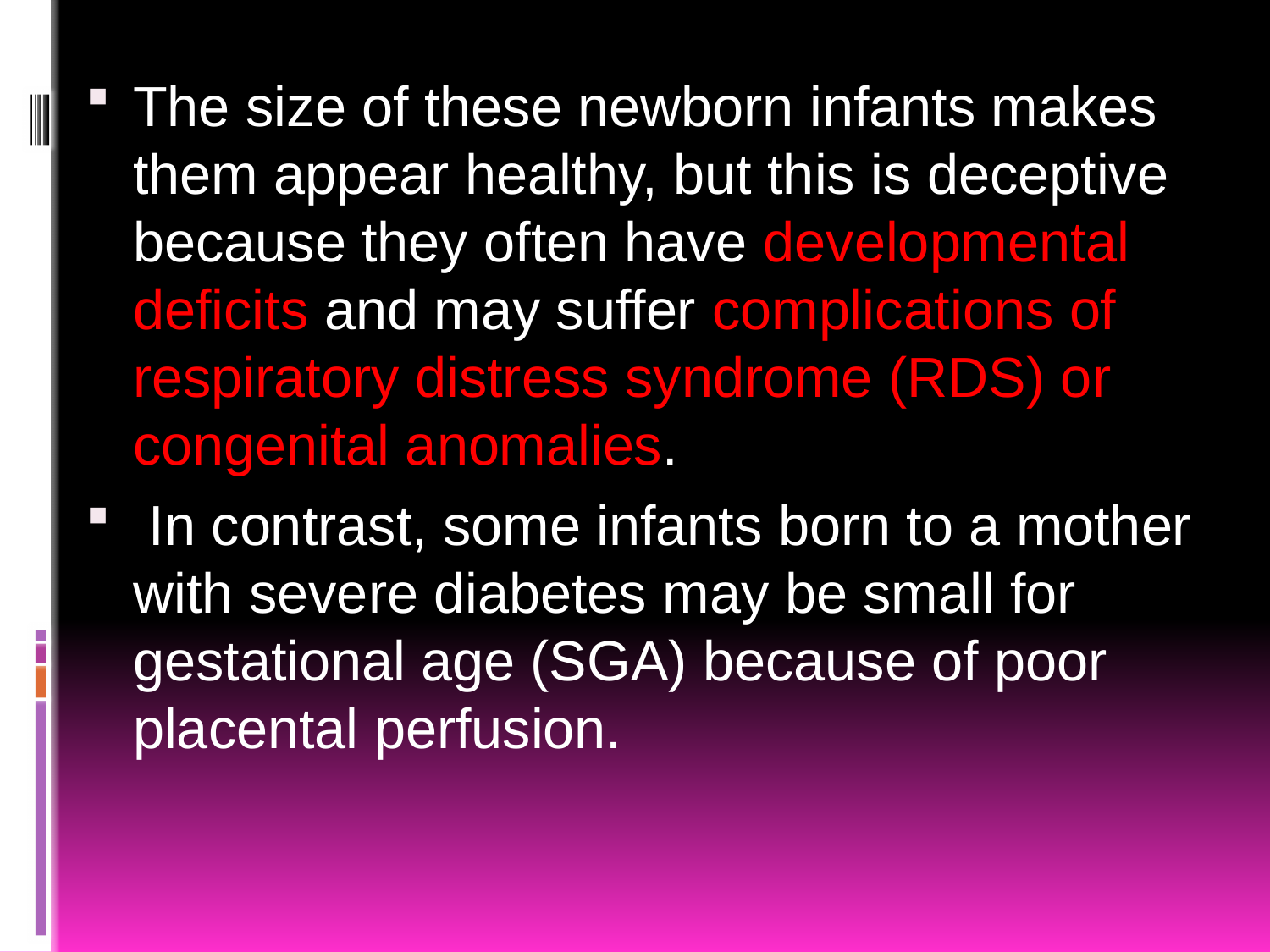

The size of these newborn infants makes them appear healthy, but this is deceptive because they often have developmental deficits and may suffer complications of respiratory distress syndrome (RDS) or congenital anomalies.
 In contrast, some infants born to a mother with severe diabetes may be small for gestational age (SGA) because of poor placental perfusion.